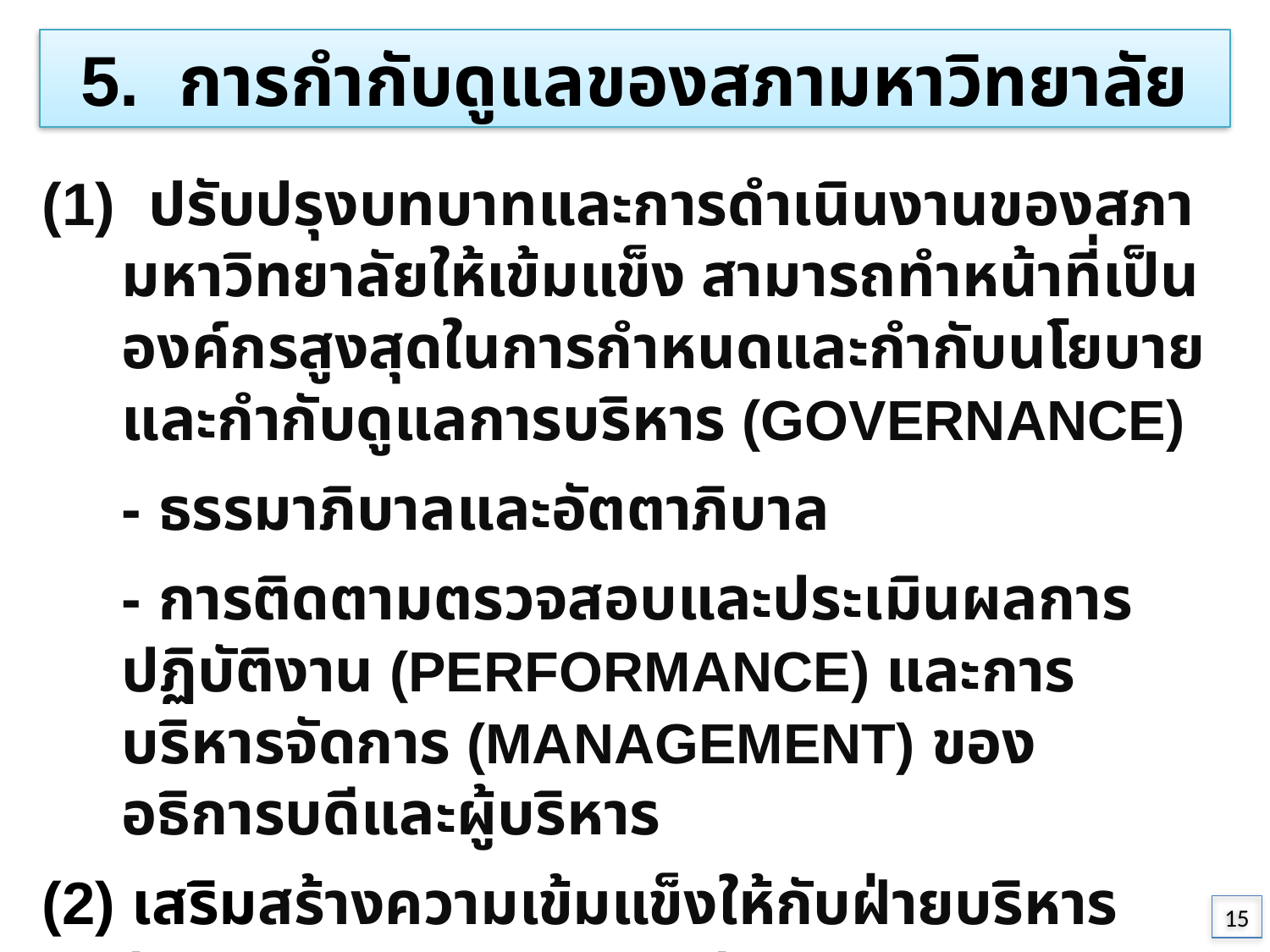

5.  การกำกับดูแลของสภามหาวิทยาลัย
(1)  ปรับปรุงบทบาทและการดำเนินงานของสภามหาวิทยาลัยให้เข้มแข็ง สามารถทำหน้าที่เป็นองค์กรสูงสุดในการกำหนดและกำกับนโยบาย และกำกับดูแลการบริหาร (GOVERNANCE)
	- ธรรมาภิบาลและอัตตาภิบาล
	- การติดตามตรวจสอบและประเมินผลการปฏิบัติงาน (PERFORMANCE) และการบริหารจัดการ (MANAGEMENT) ของอธิการบดีและผู้บริหาร
(2) เสริมสร้างความเข้มแข็งให้กับฝ่ายบริหาร (STRONG EXECUTIVE)
15